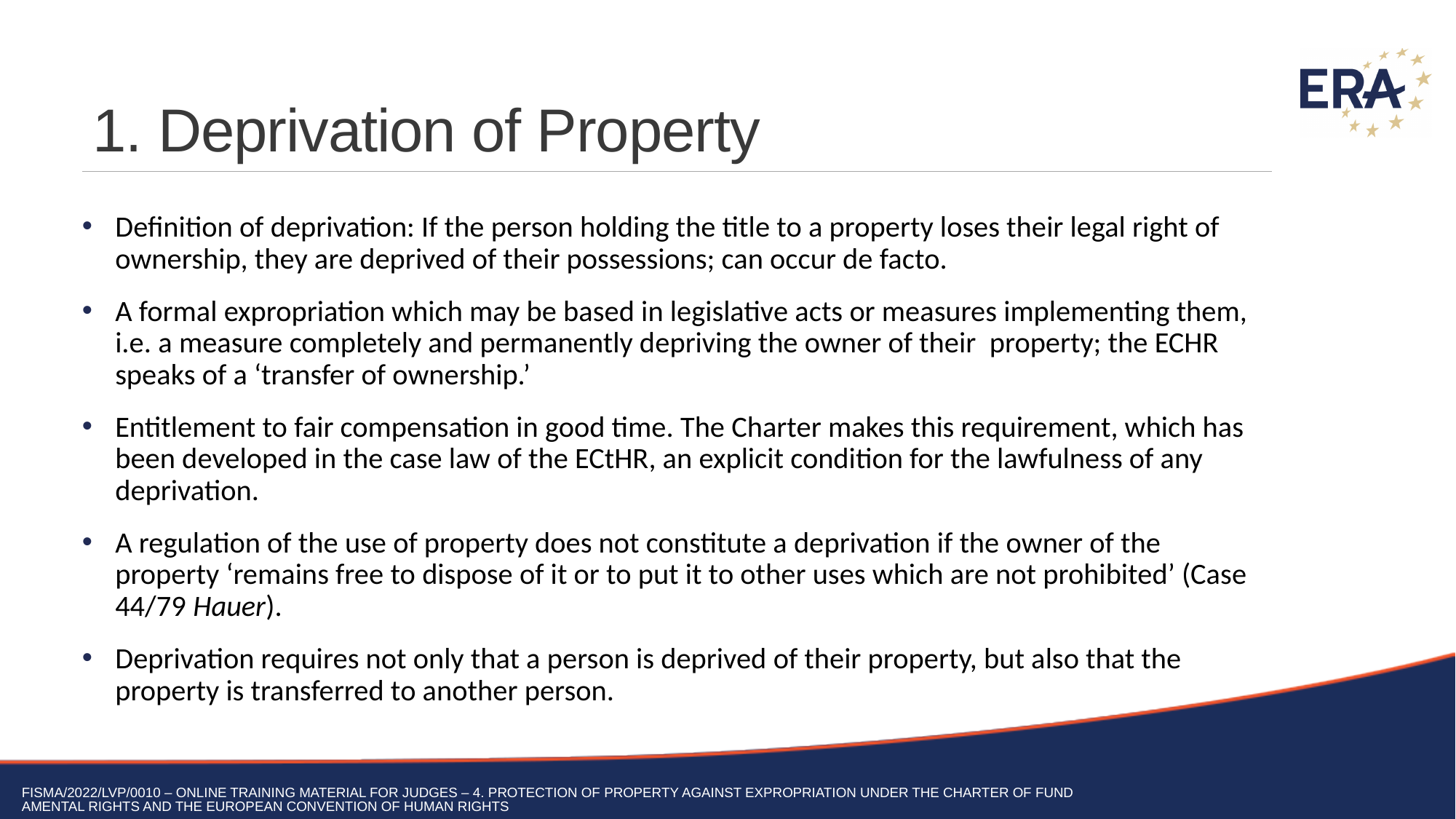

# 1. Deprivation of Property
Definition of deprivation: If the person holding the title to a property loses their legal right of ownership, they are deprived of their possessions; can occur de facto.
A formal expropriation which may be based in legislative acts or measures implementing them, i.e. a measure completely and permanently depriving the owner of their  property; the ECHR speaks of a ‘transfer of ownership.’
Entitlement to fair compensation in good time. The Charter makes this requirement, which has been developed in the case law of the ECtHR, an explicit condition for the lawfulness of any deprivation.
A regulation of the use of property does not constitute a deprivation if the owner of the property ‘remains free to dispose of it or to put it to other uses which are not prohibited’ (Case 44/79 Hauer).
Deprivation requires not only that a person is deprived of their property, but also that the  property is transferred to another person.

FISMA/2022/LVP/0010 – Online training material for judges – 4. Protection of property against expropriation under the Charter of fundamental rights and the European Convention of Human Rights